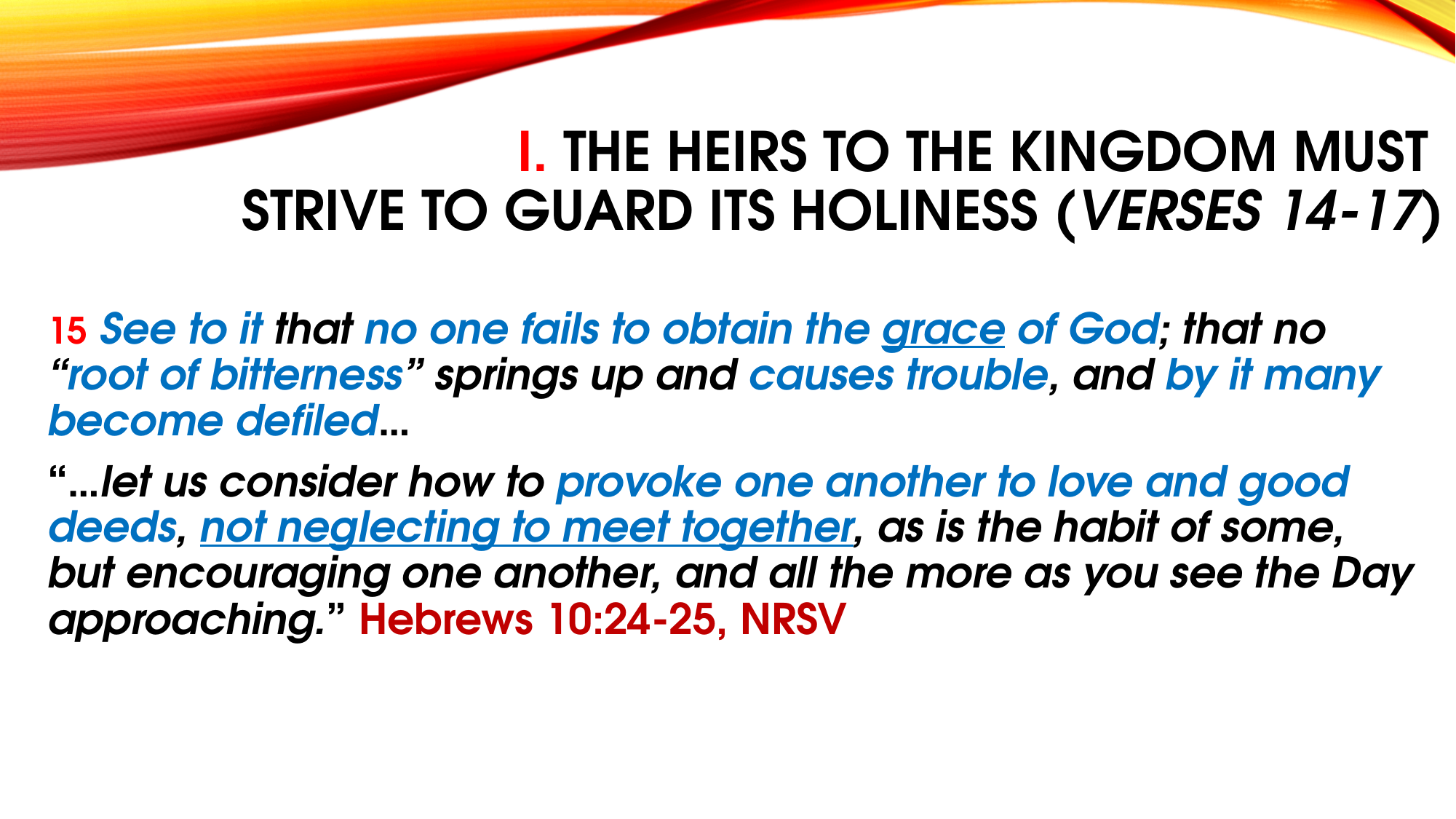

# I. The heirs to the Kingdom must strive to guard its holiness (verses 14-17)
15 See to it that no one fails to obtain the grace of God; that no “root of bitterness” springs up and causes trouble, and by it many become defiled…
“…let us consider how to provoke one another to love and good deeds, not neglecting to meet together, as is the habit of some, but encouraging one another, and all the more as you see the Day approaching.” Hebrews 10:24-25, NRSV